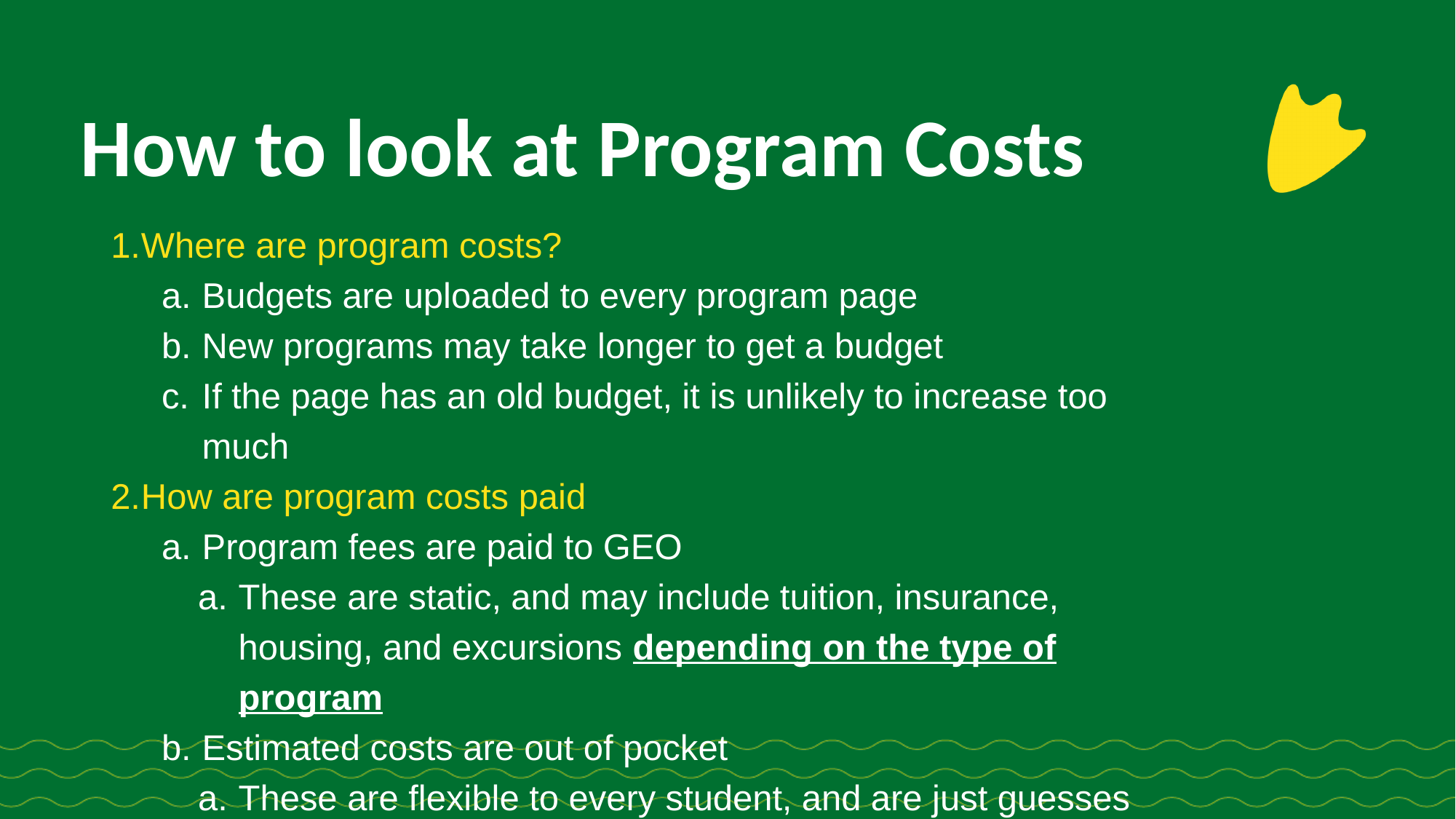

How to look at Program Costs
Where are program costs?
Budgets are uploaded to every program page
New programs may take longer to get a budget
If the page has an old budget, it is unlikely to increase too much
How are program costs paid
Program fees are paid to GEO
These are static, and may include tuition, insurance, housing, and excursions depending on the type of program
Estimated costs are out of pocket
These are flexible to every student, and are just guesses